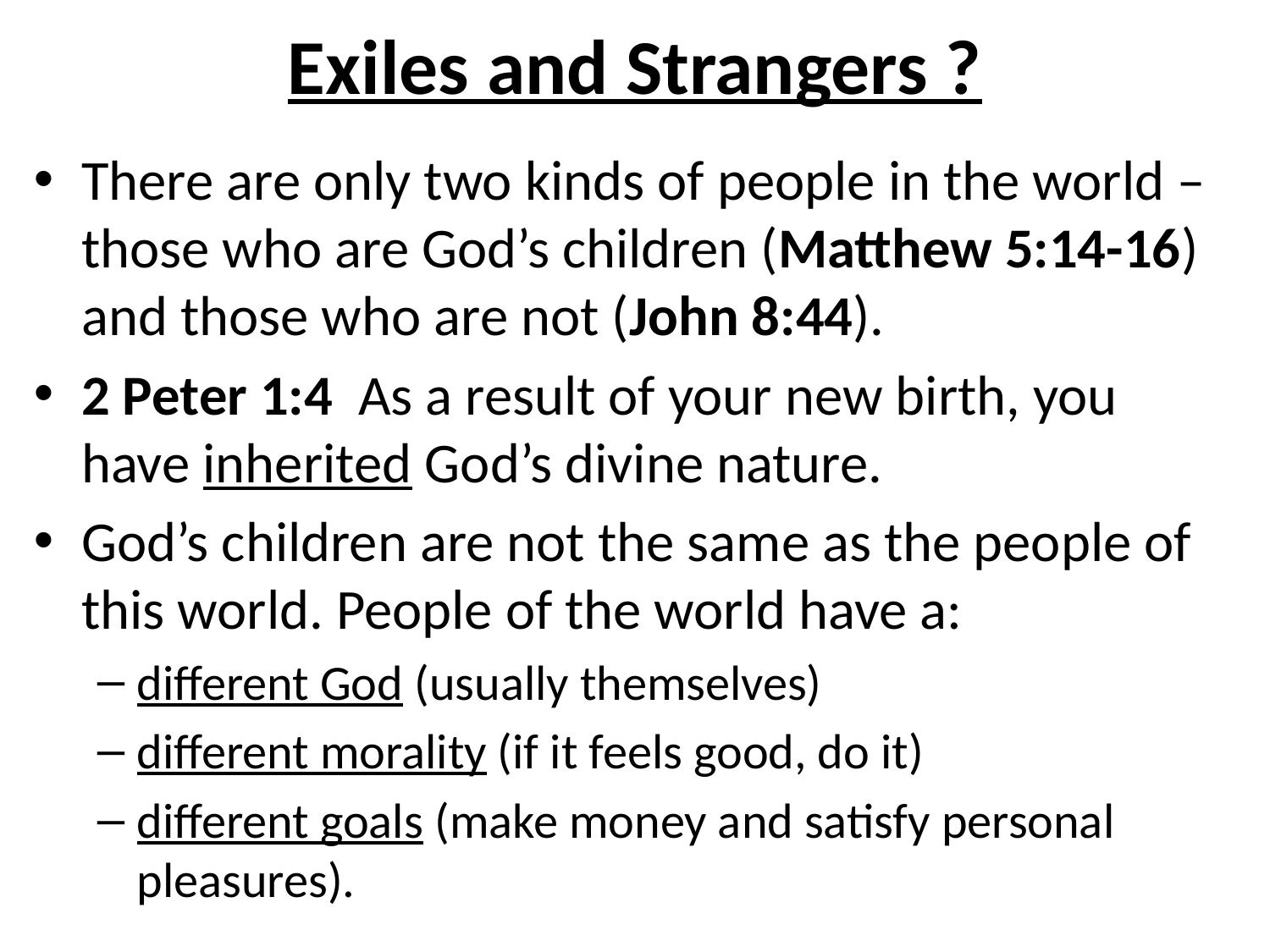

# Exiles and Strangers ?
There are only two kinds of people in the world – those who are God’s children (Matthew 5:14-16) and those who are not (John 8:44).
2 Peter 1:4  As a result of your new birth, you have inherited God’s divine nature.
God’s children are not the same as the people of this world. People of the world have a:
different God (usually themselves)
different morality (if it feels good, do it)
different goals (make money and satisfy personal pleasures).